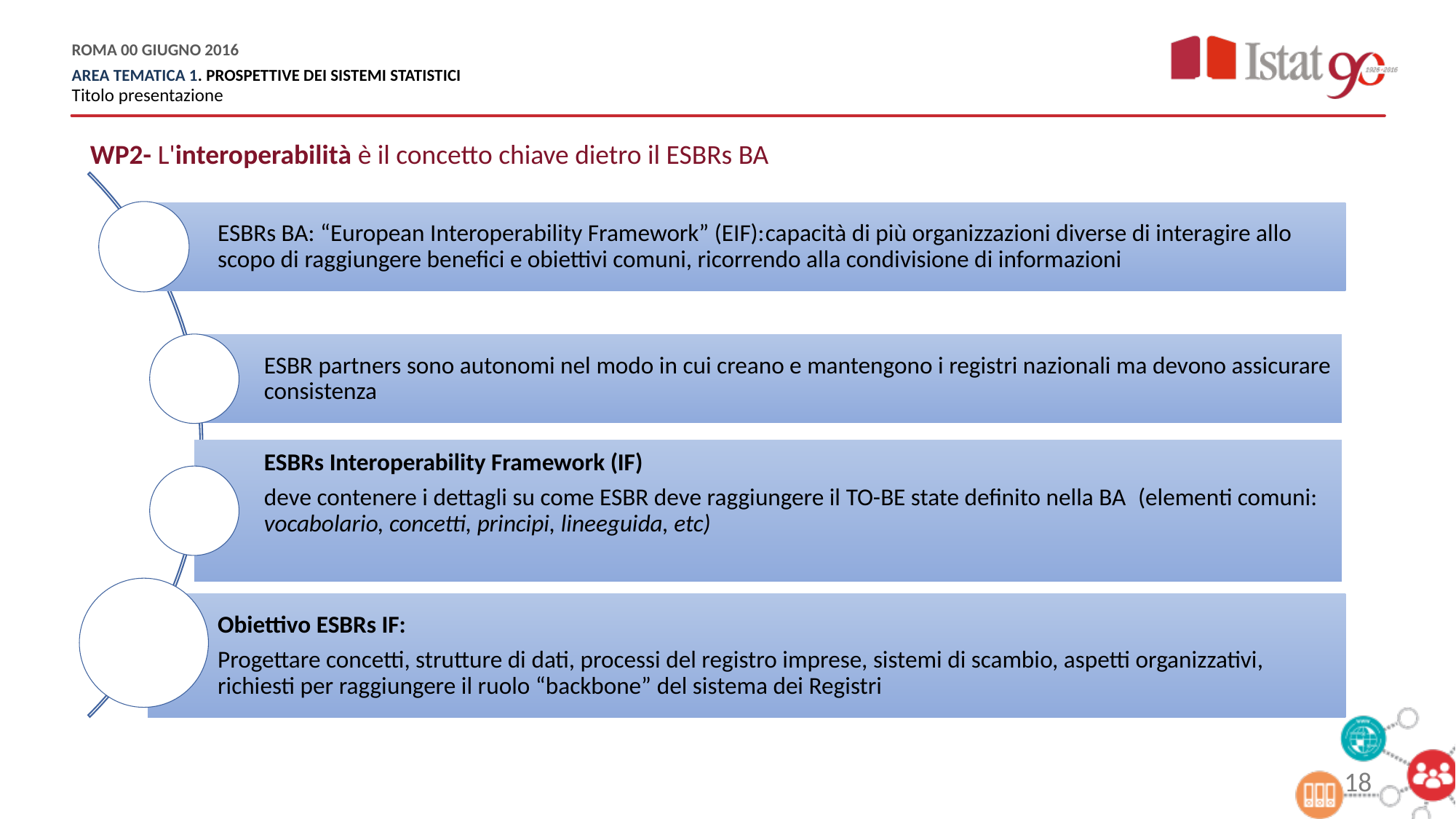

WP2- L'interoperabilità è il concetto chiave dietro il ESBRs BA
ESBRs BA: “European Interoperability Framework” (EIF):capacità di più organizzazioni diverse di interagire allo scopo di raggiungere benefici e obiettivi comuni, ricorrendo alla condivisione di informazioni
ESBR partners sono autonomi nel modo in cui creano e mantengono i registri nazionali ma devono assicurare consistenza
ESBRs Interoperability Framework (IF)
deve contenere i dettagli su come ESBR deve raggiungere il TO-BE state definito nella BA  (elementi comuni:  vocabolario, concetti, principi, lineeguida, etc)

Obiettivo ESBRs IF:
Progettare concetti, strutture di dati, processi del registro imprese, sistemi di scambio, aspetti organizzativi, richiesti per raggiungere il ruolo “backbone” del sistema dei Registri
18